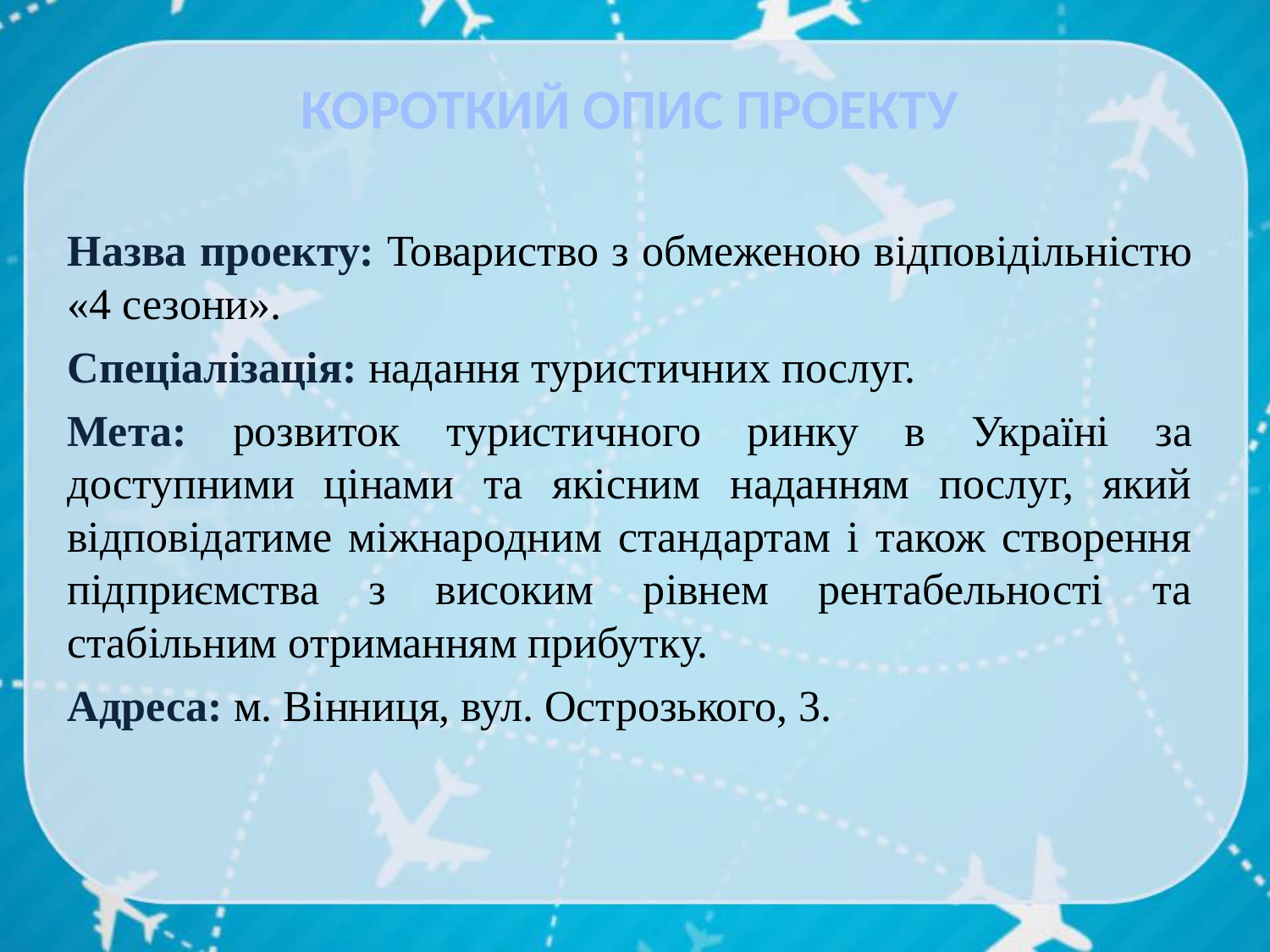

КОРОТКИЙ ОПИС ПРОЕКТУ
Назва проекту: Товариство з обмеженою відповідільністю «4 сезони».

Спеціалізація: надання туристичних послуг.

Мета: розвиток туристичного ринку в Україні за доступними цінами та якісним наданням послуг, який відповідатиме міжнародним стандартам і також створення підприємства з високим рівнем рентабельності та стабільним отриманням прибутку.

Адреса: м. Вінниця, вул. Острозького, 3.